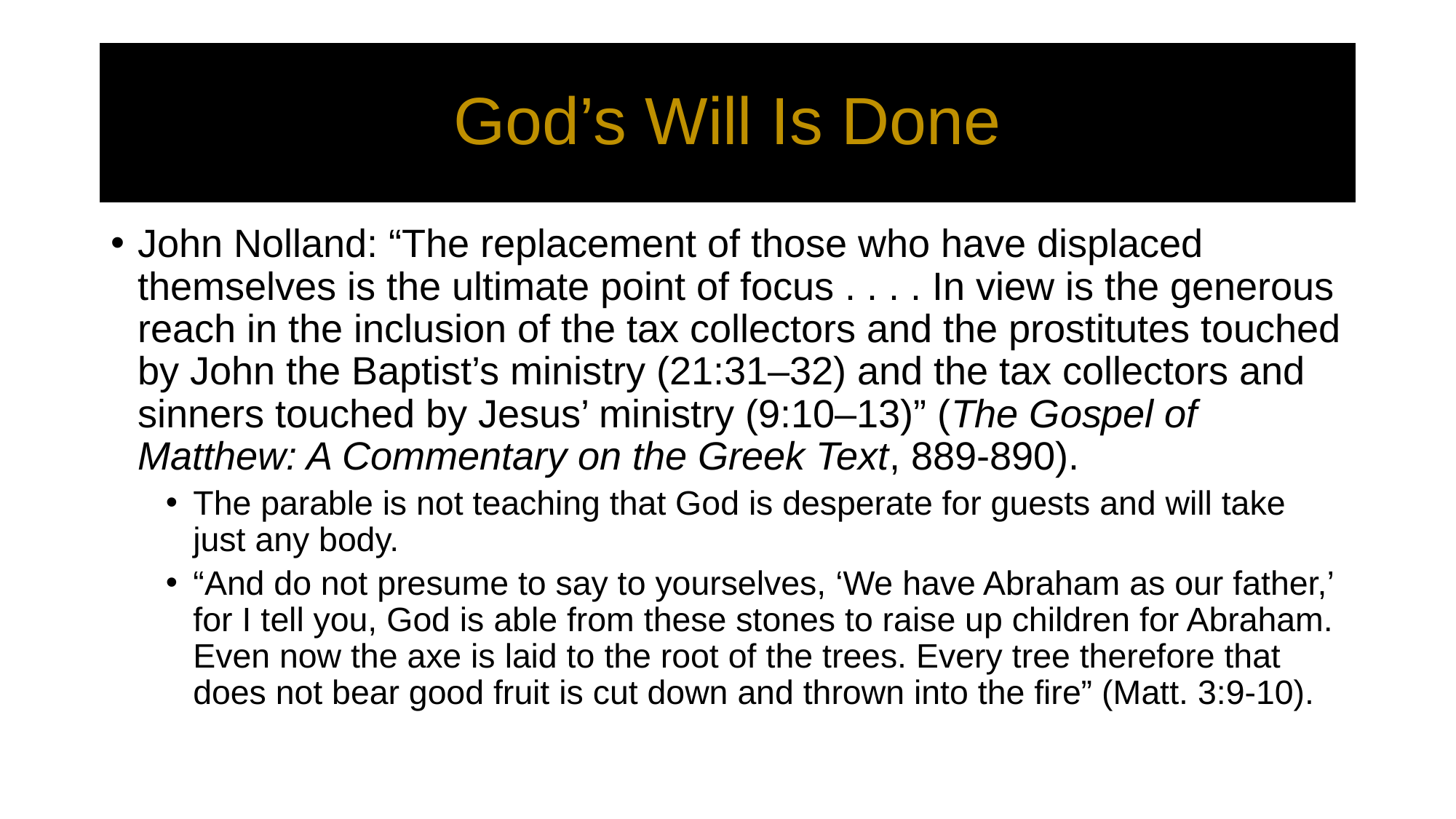

# God’s Will Is Done
John Nolland: “The replacement of those who have displaced themselves is the ultimate point of focus . . . . In view is the generous reach in the inclusion of the tax collectors and the prostitutes touched by John the Baptist’s ministry (21:31–32) and the tax collectors and sinners touched by Jesus’ ministry (9:10–13)” (The Gospel of Matthew: A Commentary on the Greek Text, 889-890).
The parable is not teaching that God is desperate for guests and will take just any body.
“And do not presume to say to yourselves, ‘We have Abraham as our father,’ for I tell you, God is able from these stones to raise up children for Abraham. Even now the axe is laid to the root of the trees. Every tree therefore that does not bear good fruit is cut down and thrown into the fire” (Matt. 3:9-10).